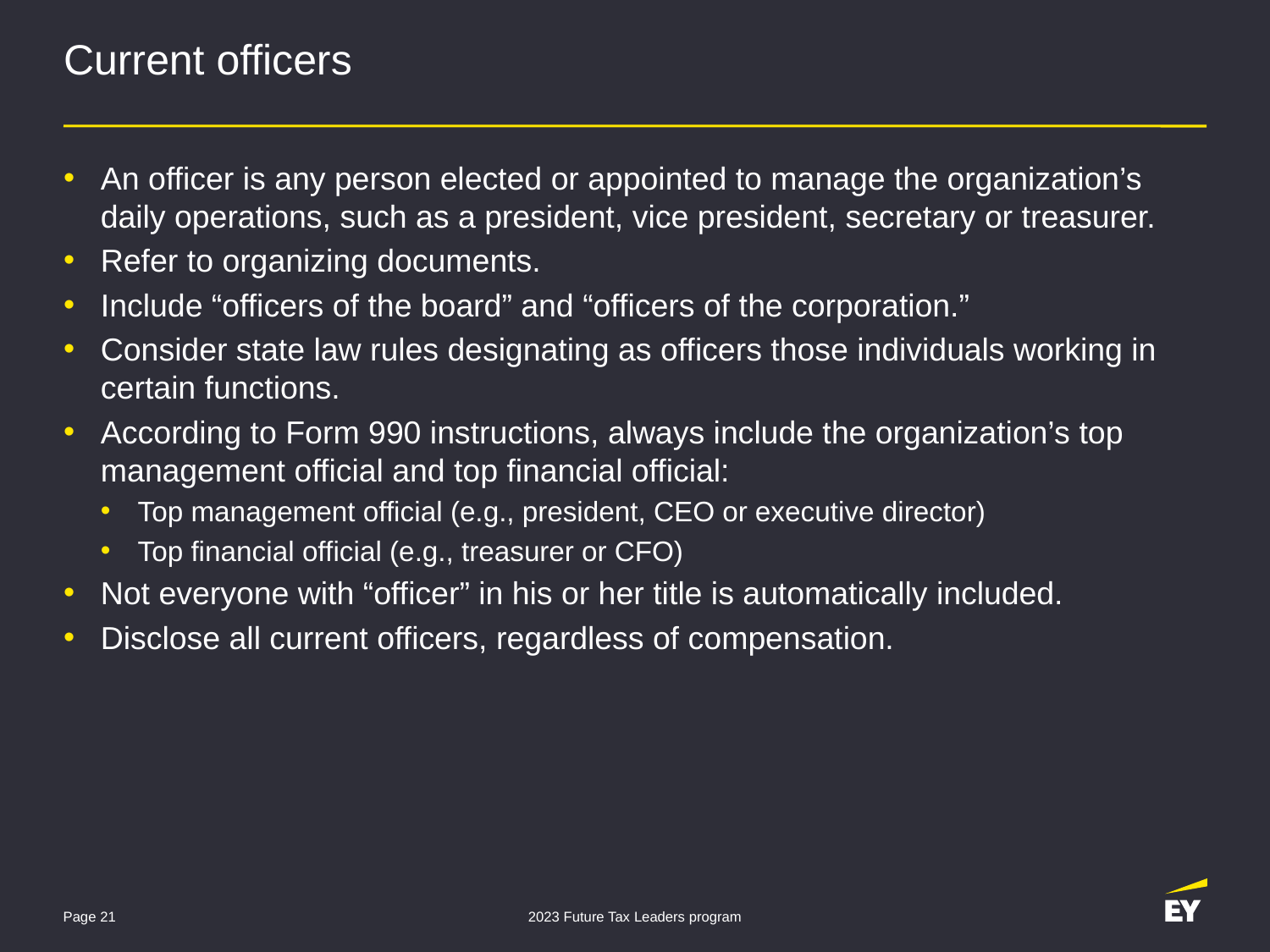

# Current officers
An officer is any person elected or appointed to manage the organization’s daily operations, such as a president, vice president, secretary or treasurer.
Refer to organizing documents.
Include “officers of the board” and “officers of the corporation.”
Consider state law rules designating as officers those individuals working in certain functions.
According to Form 990 instructions, always include the organization’s top management official and top financial official:
Top management official (e.g., president, CEO or executive director)
Top financial official (e.g., treasurer or CFO)
Not everyone with “officer” in his or her title is automatically included.
Disclose all current officers, regardless of compensation.